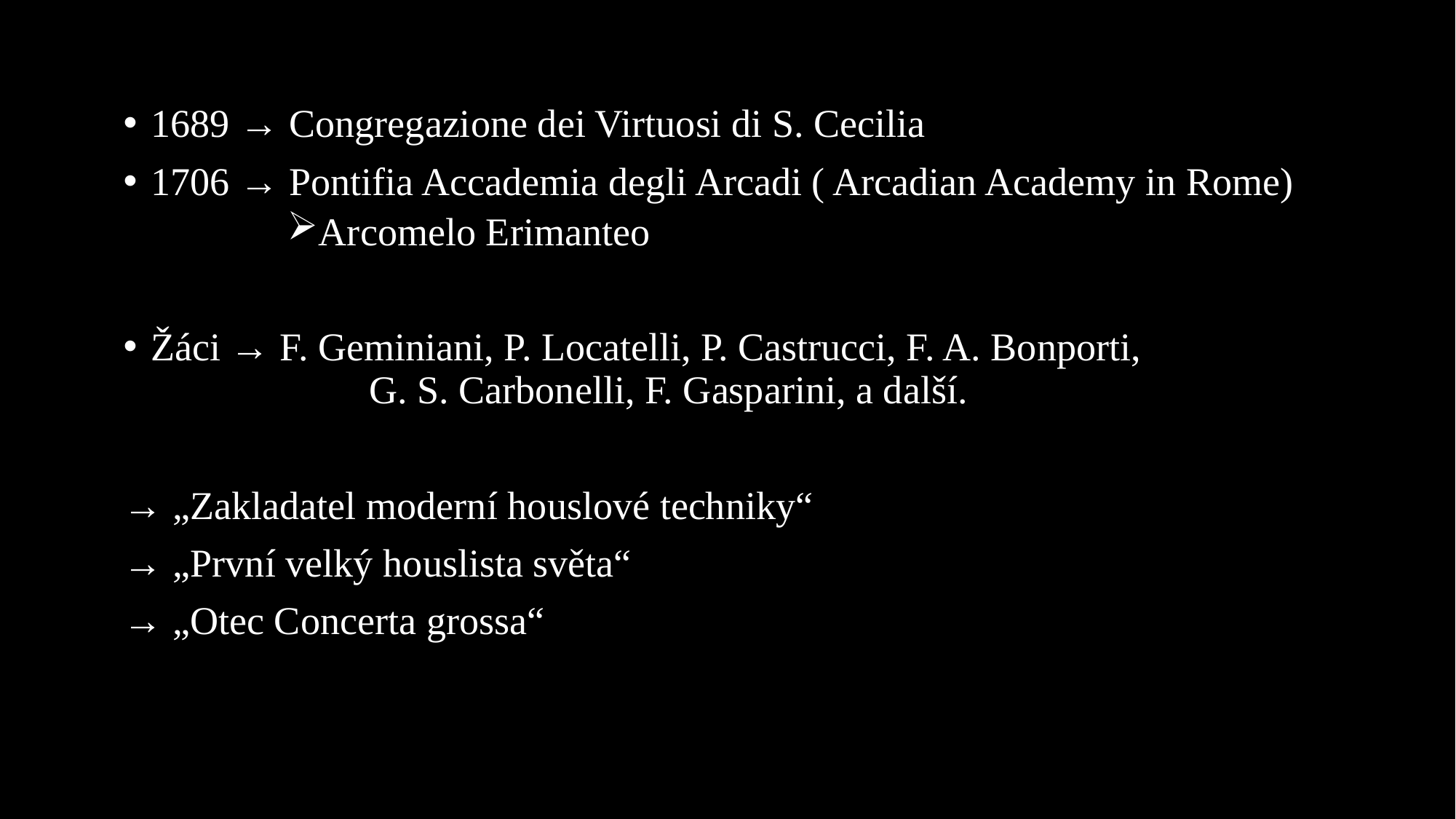

1689 → Congregazione dei Virtuosi di S. Cecilia
1706 → Pontifia Accademia degli Arcadi ( Arcadian Academy in Rome)
Arcomelo Erimanteo

Žáci → F. Geminiani, P. Locatelli, P. Castrucci, F. A. Bonporti,                             		G. S. Carbonelli, F. Gasparini, a další.

→ „Zakladatel moderní houslové techniky“
→ „První velký houslista světa“
→ „Otec Concerta grossa“